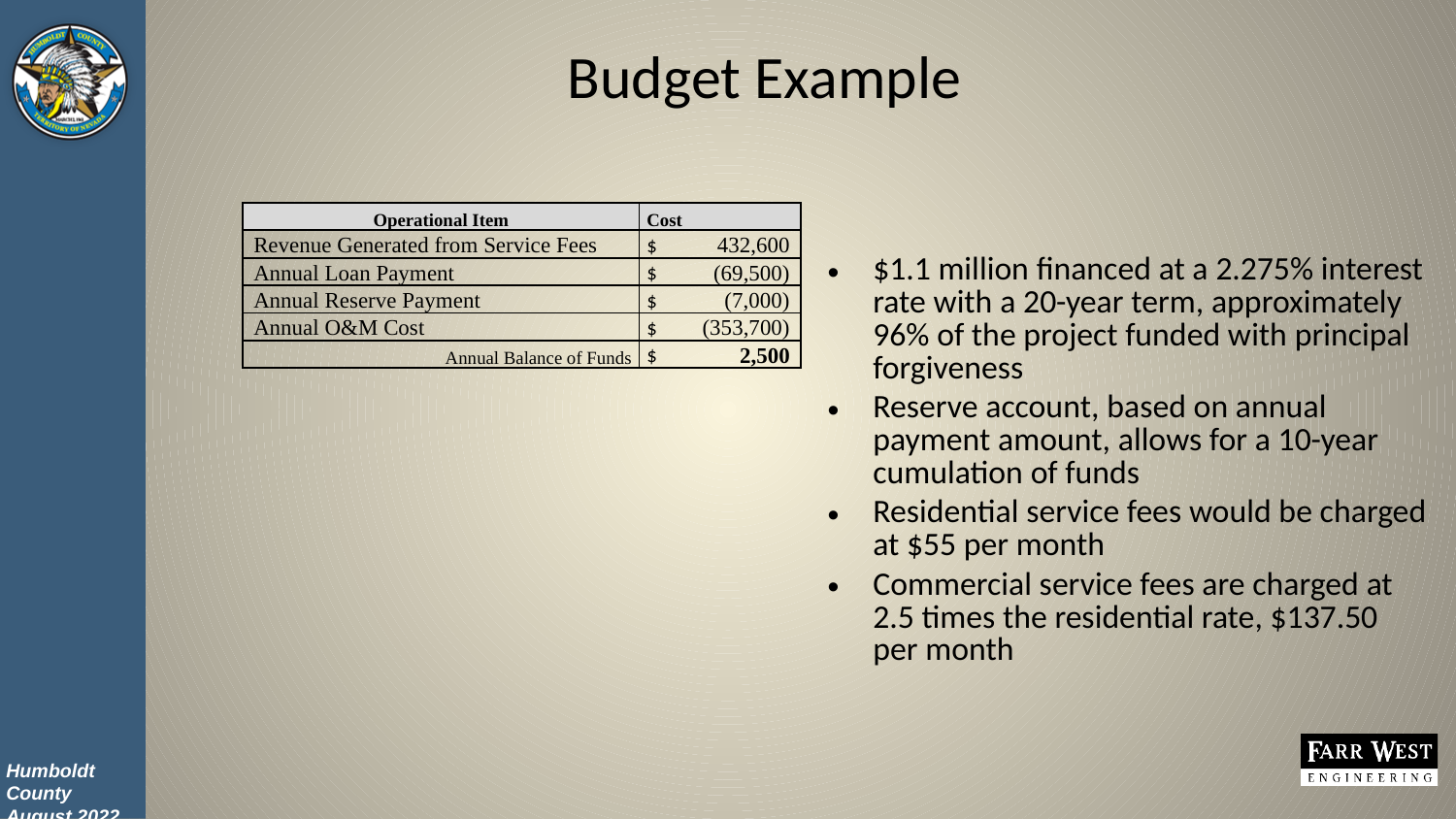

# Budget Example
$1.1 million financed at a 2.275% interest rate with a 20-year term, approximately 96% of the project funded with principal forgiveness
Reserve account, based on annual payment amount, allows for a 10-year cumulation of funds
Residential service fees would be charged at $55 per month
Commercial service fees are charged at 2.5 times the residential rate, $137.50 per month
| Operational Item | Cost |  |
| --- | --- | --- |
| Revenue Generated from Service Fees | $ | 432,600 |
| Annual Loan Payment | $ | (69,500) |
| Annual Reserve Payment | $ | (7,000) |
| Annual O&M Cost | $ | (353,700) |
| Annual Balance of Funds | $ | 2,500 |